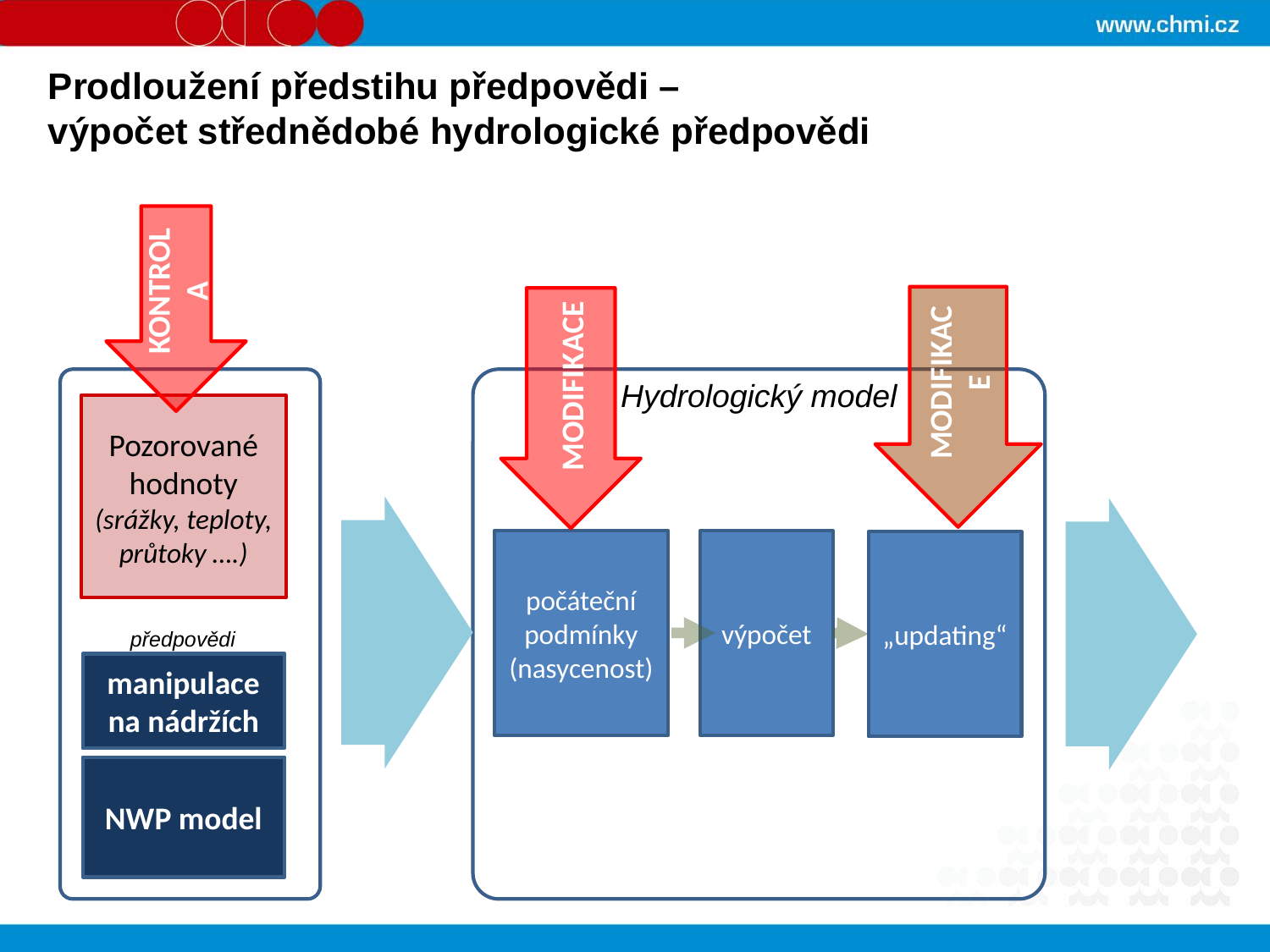

Prodloužení předstihu předpovědi –
výpočet střednědobé hydrologické předpovědi
KONTROLA
MODIFIKACE
MODIFIKACE

Hydrologický model
Pozorované hodnoty
(srážky, teploty, průtoky ….)

počáteční podmínky (nasycenost)
výpočet
„updating“
předpovědi
manipulace na nádržích
NWP model